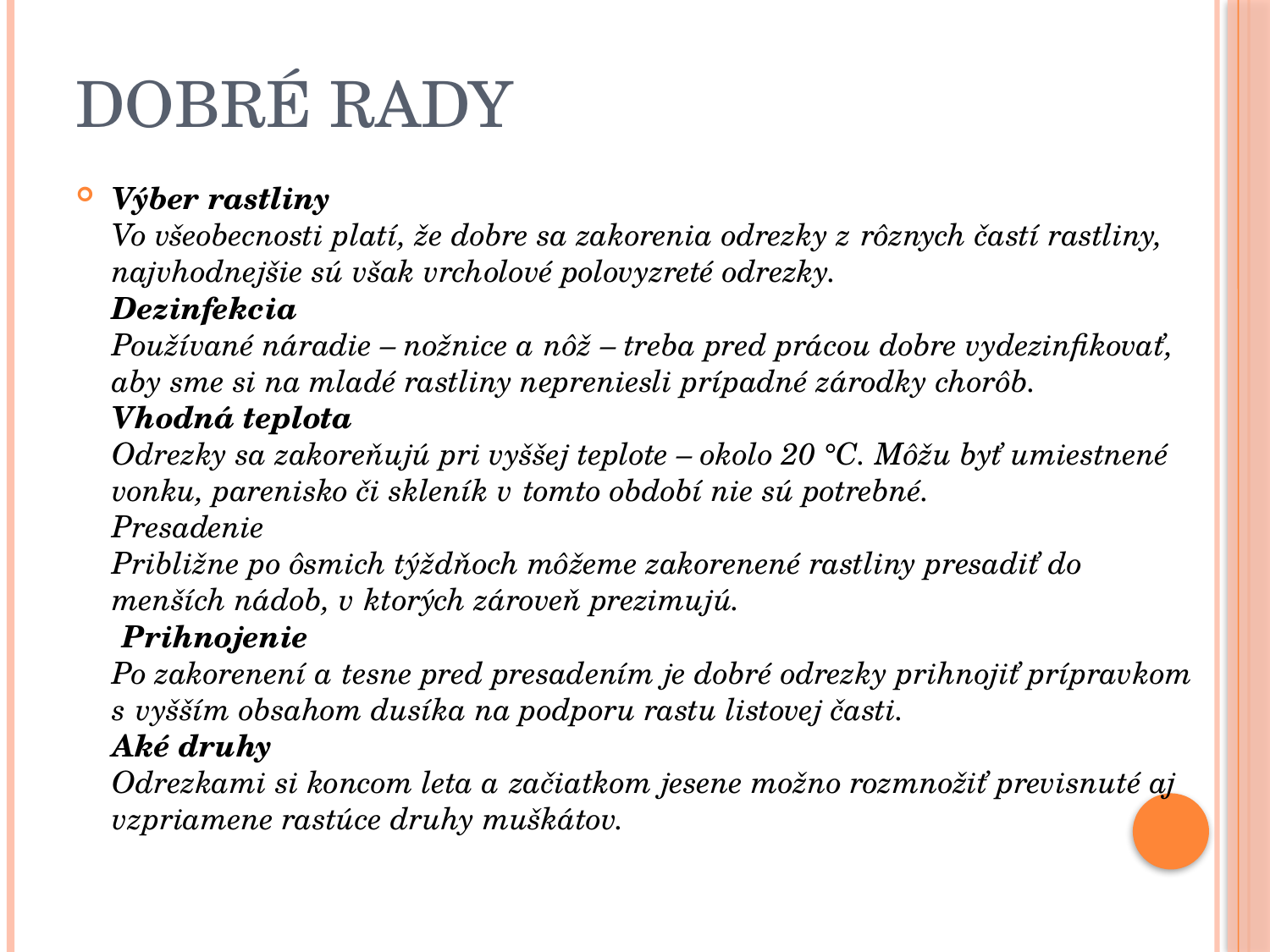

# Dobré rady

Výber rastliny
Vo všeobecnosti platí, že dobre sa zakorenia odrezky z rôznych častí rastliny, najvhodnejšie sú však vrcholové polovyzreté odrezky. 
Dezinfekcia
Používané náradie – nožnice a nôž – treba pred prácou dobre vydezinfikovať, aby sme si na mladé rastliny nepreniesli prípadné zárodky chorôb.
Vhodná teplota
Odrezky sa zakoreňujú pri vyššej teplote – okolo 20 °C. Môžu byť umiestnené vonku, parenisko či skleník v tomto období nie sú potrebné. 
Presadenie
Približne po ôsmich týždňoch môžeme zakorenené rastliny presadiť do menších nádob, v ktorých zároveň prezimujú.
 Prihnojenie
Po zakorenení a tesne pred presadením je dobré odrezky prihnojiť prípravkom s vyšším obsahom dusíka na podporu rastu listovej časti.
Aké druhy 
Odrezkami si koncom leta a začiatkom jesene možno rozmnožiť previsnuté aj vzpriamene rastúce druhy muškátov.